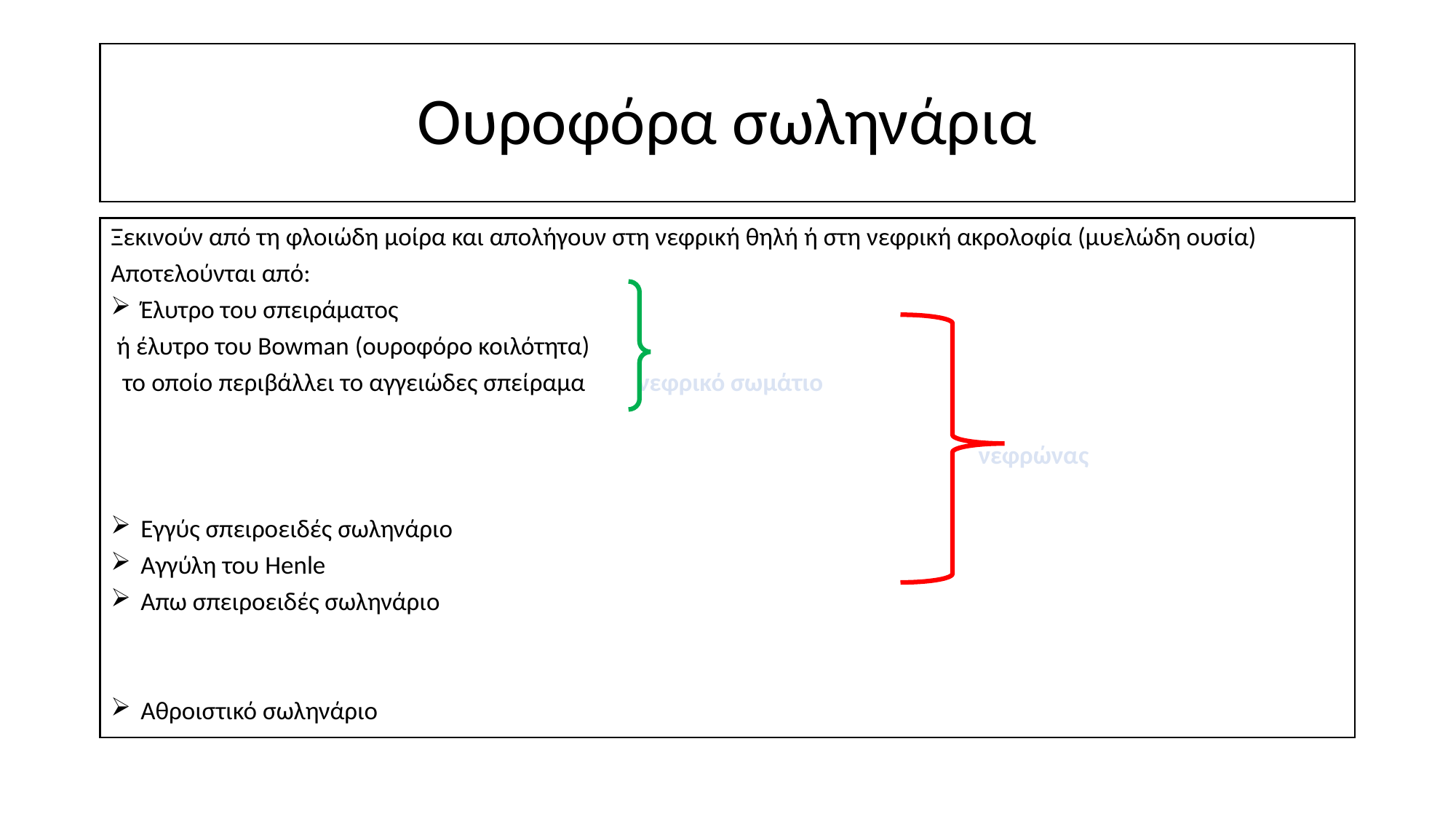

# Ουροφόρα σωληνάρια
Ξεκινούν από τη φλοιώδη μοίρα και απολήγουν στη νεφρική θηλή ή στη νεφρική ακρολοφία (μυελώδη ουσία)
Αποτελούνται από:
Έλυτρο του σπειράματος
 ή έλυτρο του Bowman (ουροφόρο κοιλότητα)
  το οποίο περιβάλλει το αγγειώδες σπείραμα         νεφρικό σωμάτιο

                                                                                                                                                     νεφρώνας

Εγγύς σπειροειδές σωληνάριο
Αγγύλη του Henle
Απω σπειροειδές σωληνάριο

Αθροιστικό σωληνάριο